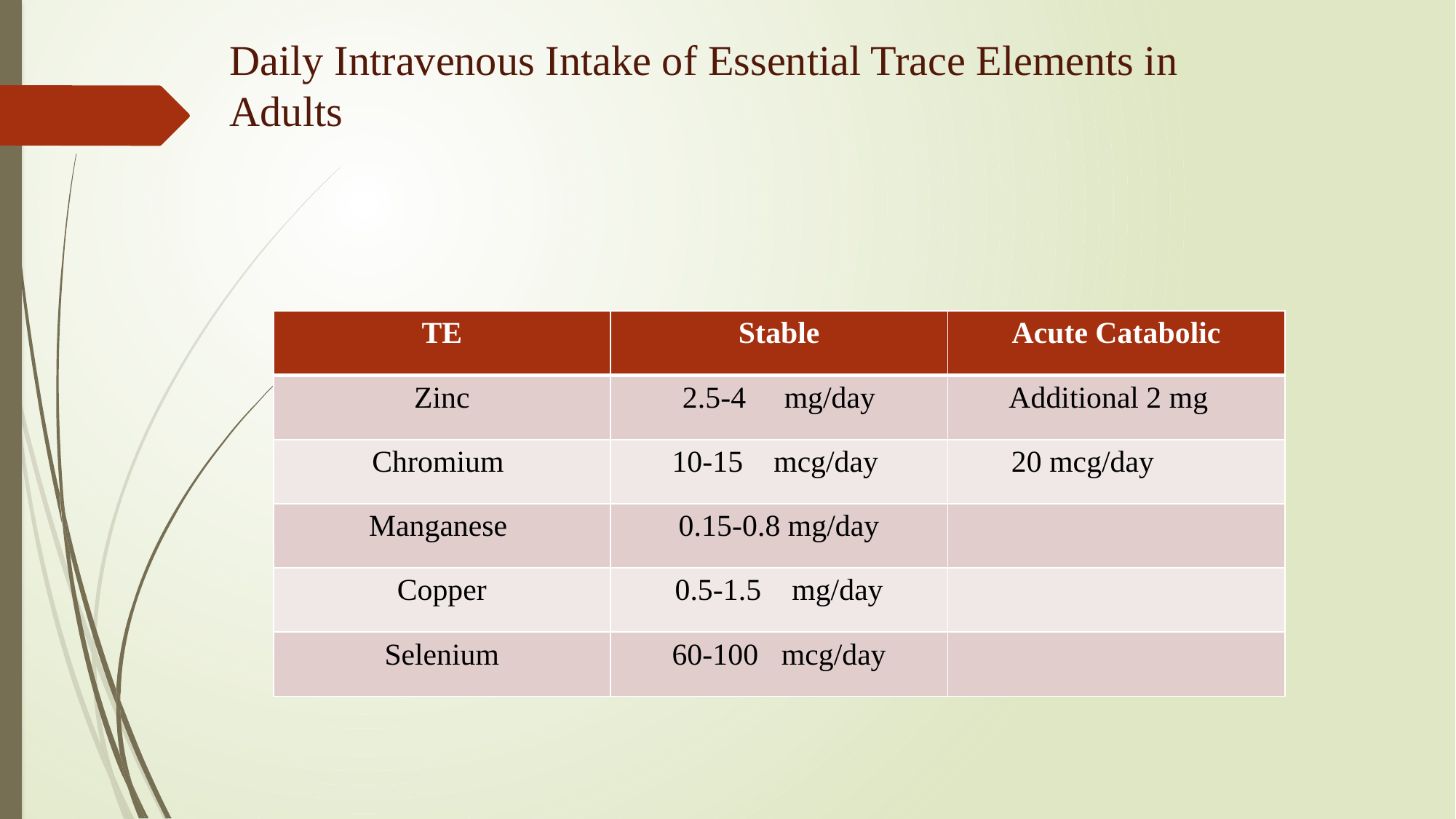

Daily Intravenous Intake of Essential Trace Elements in Adults

| TE | Stable | Acute Catabolic |
| --- | --- | --- |
| Zinc | 2.5-4 mg/day | Additional 2 mg |
| Chromium | 10-15 mcg/day | 20 mcg/day |
| Manganese | 0.15-0.8 mg/day |  |
| Copper | 0.5-1.5 mg/day |  |
| Selenium | 60-100 mcg/day |  |